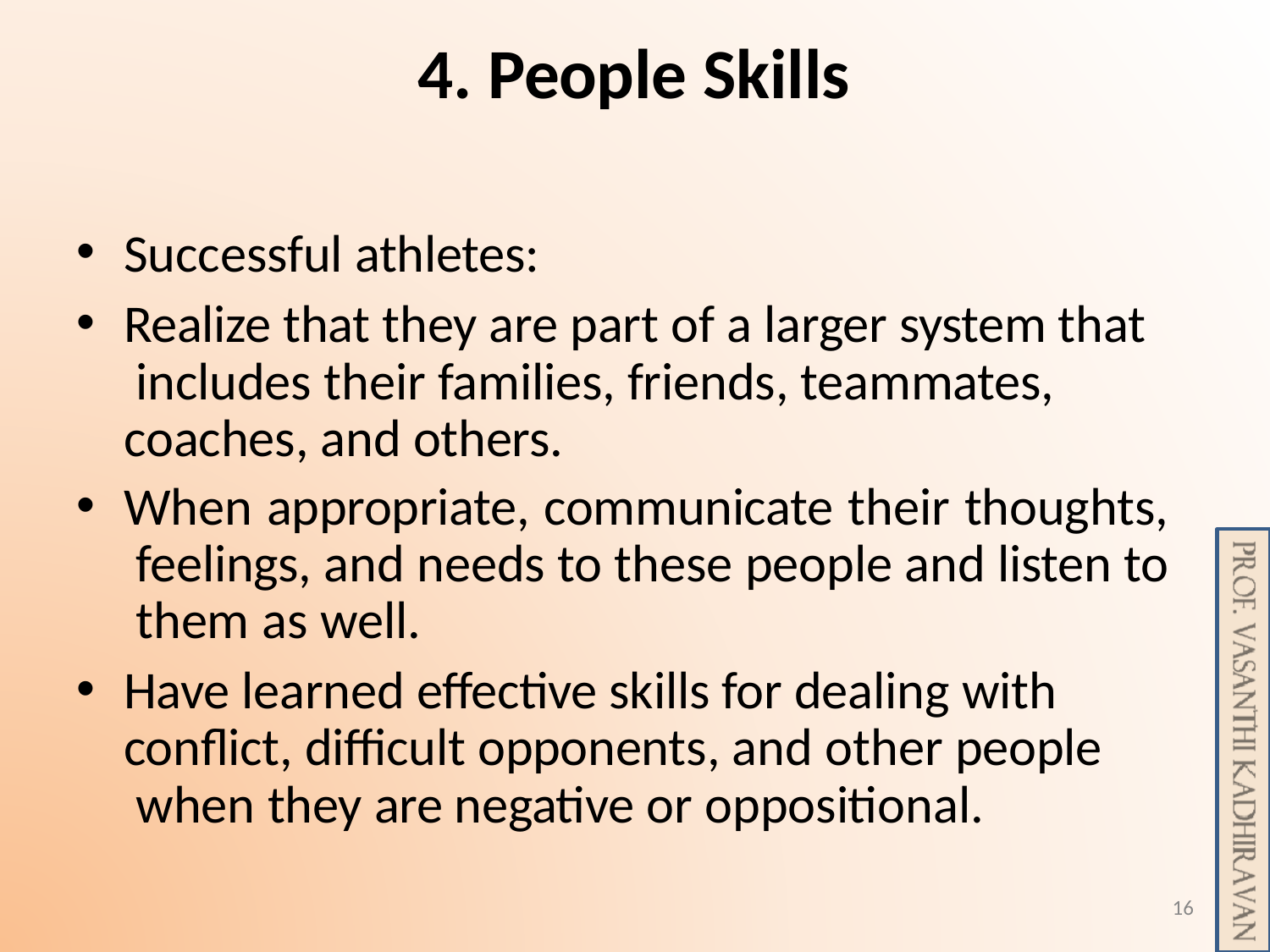

# 4. People Skills
Successful athletes:
Realize that they are part of a larger system that  includes their families, friends, teammates,  coaches, and others.
When appropriate, communicate their thoughts,  feelings, and needs to these people and listen to  them as well.
Have learned effective skills for dealing with  conflict, difficult opponents, and other people  when they are negative or oppositional.
16